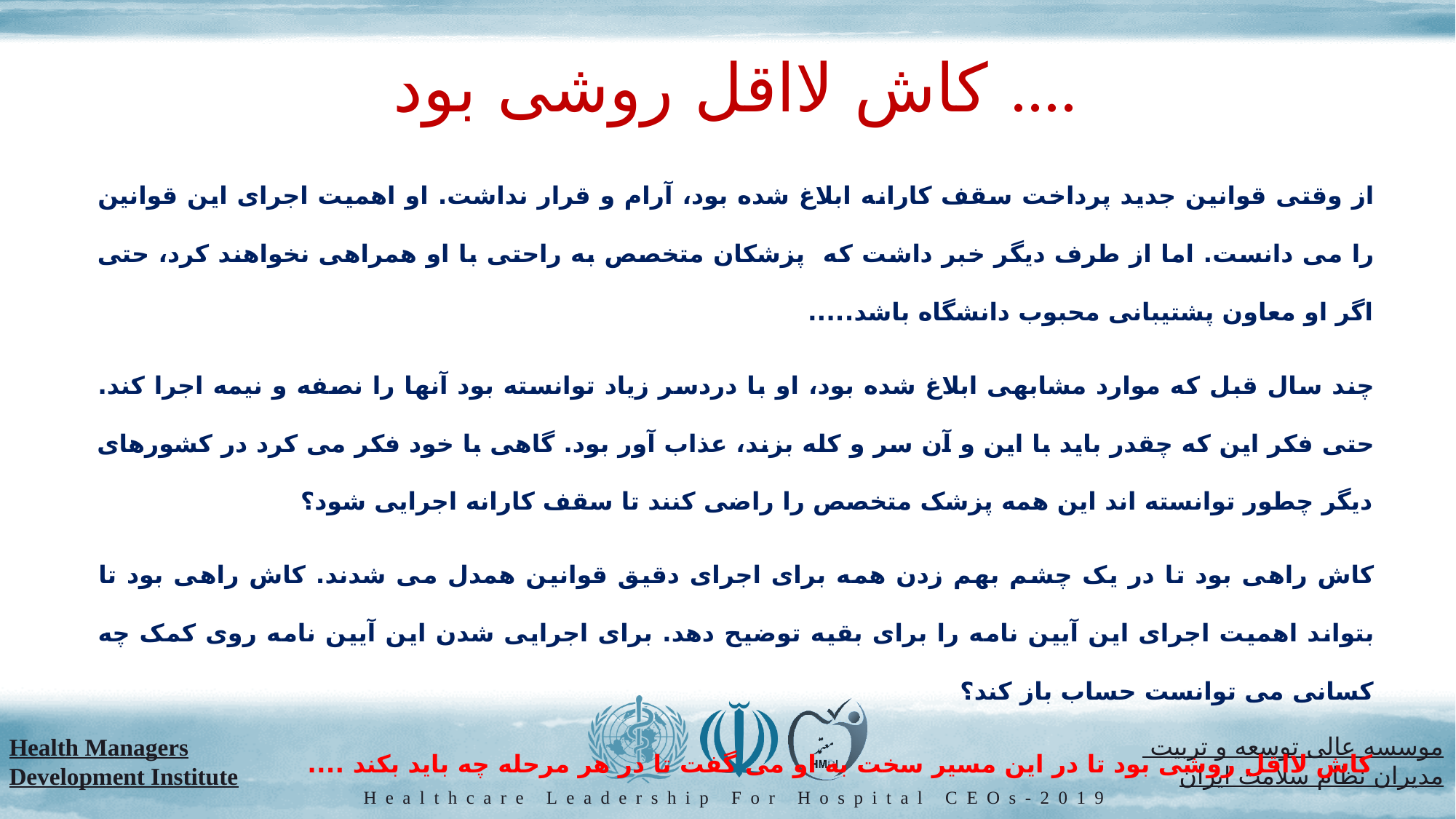

# کاش لااقل روشی بود ....
از وقتی قوانین جدید پرداخت سقف کارانه ابلاغ شده بود، آرام و قرار نداشت. او اهمیت اجرای این قوانین را می دانست. اما از طرف دیگر خبر داشت که  پزشکان متخصص به راحتی با او همراهی نخواهند کرد، حتی اگر او معاون پشتیبانی محبوب دانشگاه باشد.....
چند سال قبل که موارد مشابهی ابلاغ شده بود، او با دردسر زیاد توانسته بود آنها را نصفه و نیمه اجرا کند. حتی فکر این که چقدر باید با این و آن سر و کله بزند، عذاب آور بود. گاهی با خود فکر می کرد در کشورهای دیگر چطور توانسته اند این همه پزشک متخصص را راضی کنند تا سقف کارانه اجرایی شود؟
کاش راهی بود تا در یک چشم بهم زدن همه برای اجرای دقیق قوانین همدل می شدند. کاش راهی بود تا بتواند اهمیت اجرای این آیین نامه را برای بقیه توضیح دهد. برای اجرایی شدن این آیین نامه روی کمک چه کسانی می توانست حساب باز کند؟
کاش لااقل روشی بود تا در این مسیر سخت به او می گفت تا در هر مرحله چه باید بکند ....